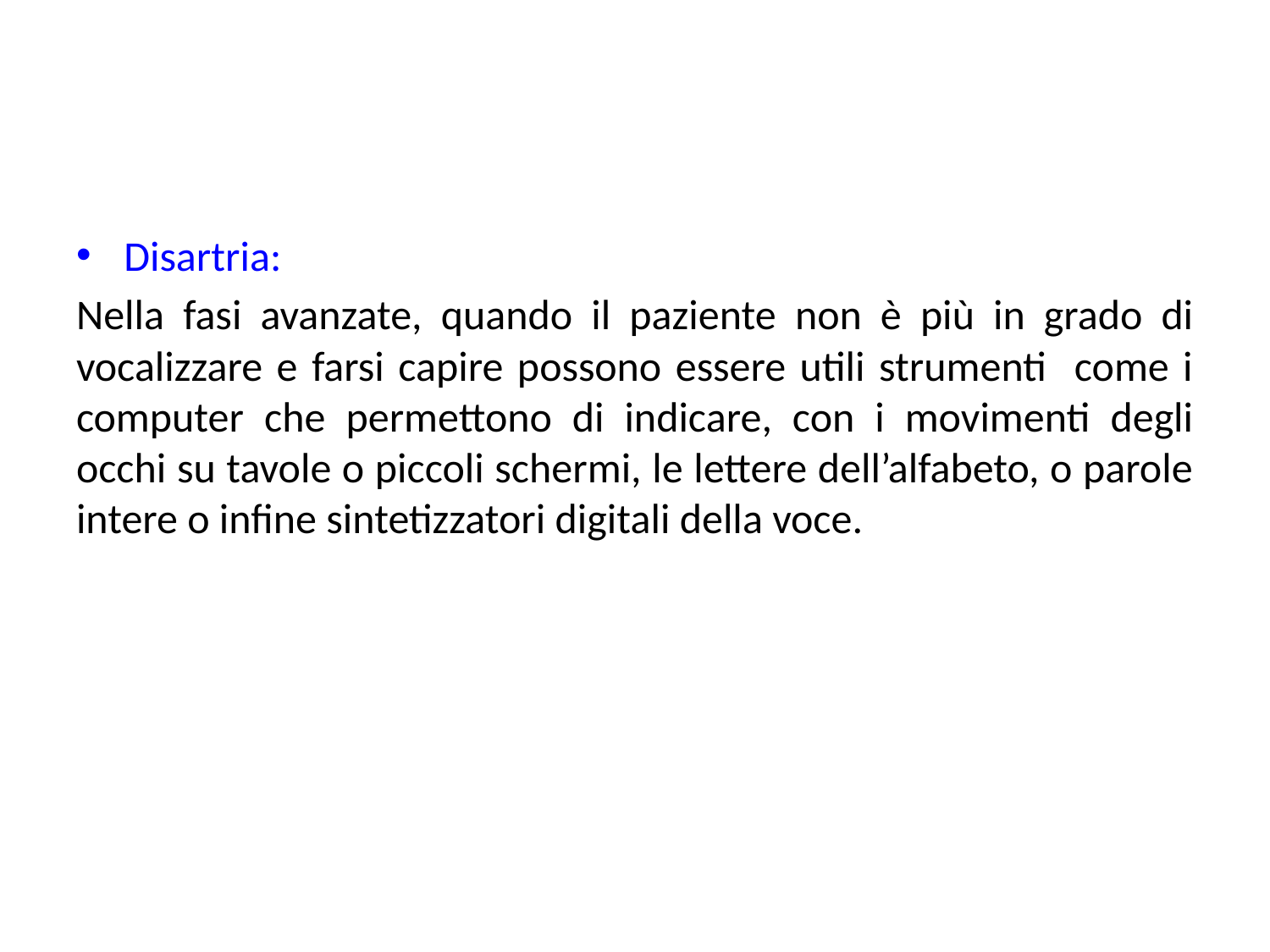

#
Disartria:
Nella fasi avanzate, quando il paziente non è più in grado di vocalizzare e farsi capire possono essere utili strumenti  come i computer che permettono di indicare, con i movimenti degli occhi su tavole o piccoli schermi, le lettere dell’alfabeto, o parole intere o infine sintetizzatori digitali della voce.